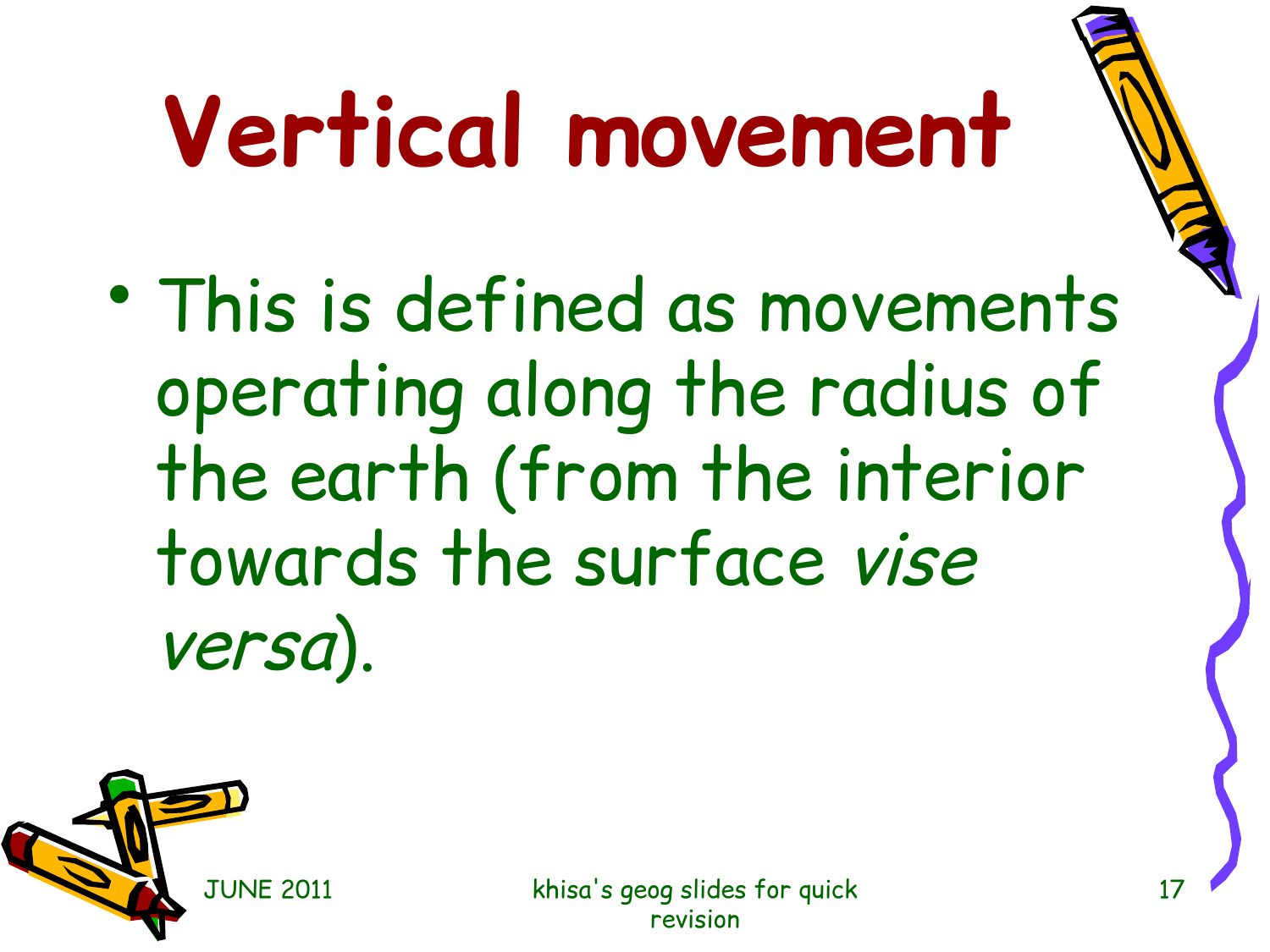

# Vertical movement
This is defined as movements operating along the radius of the earth (from the interior towards the surface vise versa).
JUNE 2011
khisa's geog slides for quick revision
17